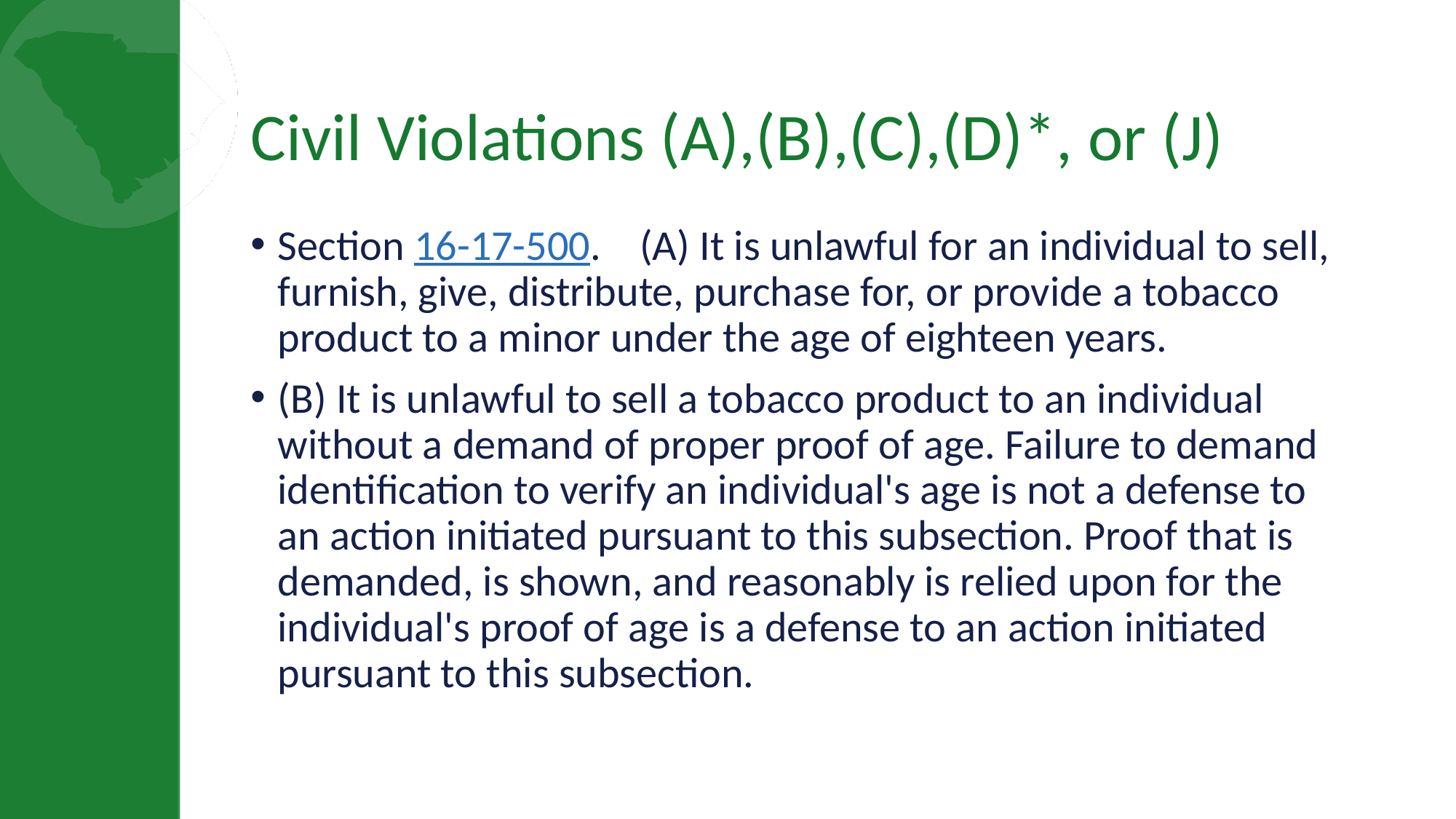

# Civil Violations (A),(B),(C),(D)*, or (J)
Section 16-17-500.    (A) It is unlawful for an individual to sell, furnish, give, distribute, purchase for, or provide a tobacco product to a minor under the age of eighteen years.
(B) It is unlawful to sell a tobacco product to an individual without a demand of proper proof of age. Failure to demand identification to verify an individual's age is not a defense to an action initiated pursuant to this subsection. Proof that is demanded, is shown, and reasonably is relied upon for the individual's proof of age is a defense to an action initiated pursuant to this subsection.